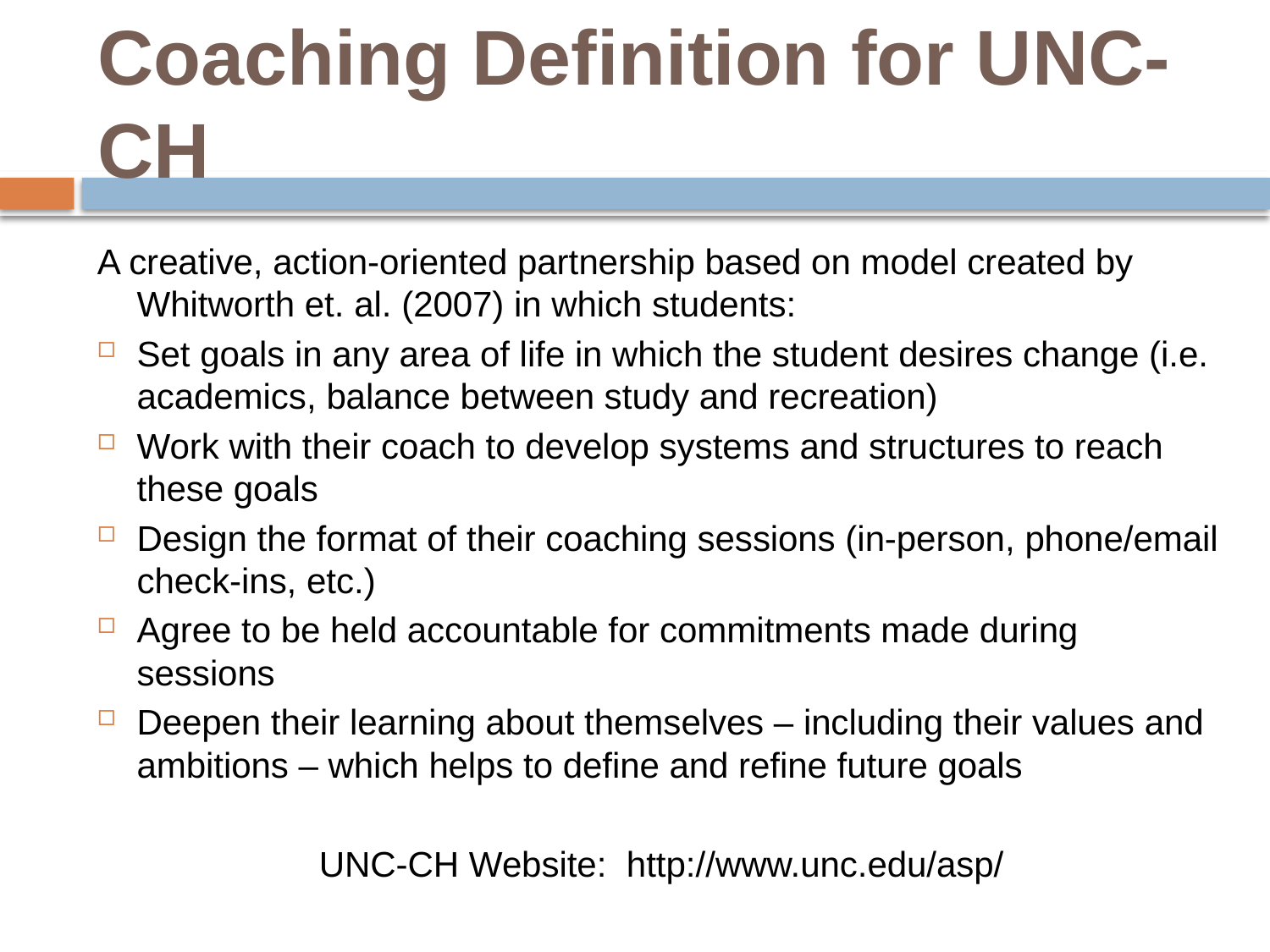

# Coaching Definition for UNC-CH
A creative, action-oriented partnership based on model created by Whitworth et. al. (2007) in which students:
Set goals in any area of life in which the student desires change (i.e. academics, balance between study and recreation)
Work with their coach to develop systems and structures to reach these goals
Design the format of their coaching sessions (in-person, phone/email check-ins, etc.)
Agree to be held accountable for commitments made during sessions
Deepen their learning about themselves – including their values and ambitions – which helps to define and refine future goals

UNC-CH Website:  http://www.unc.edu/asp/